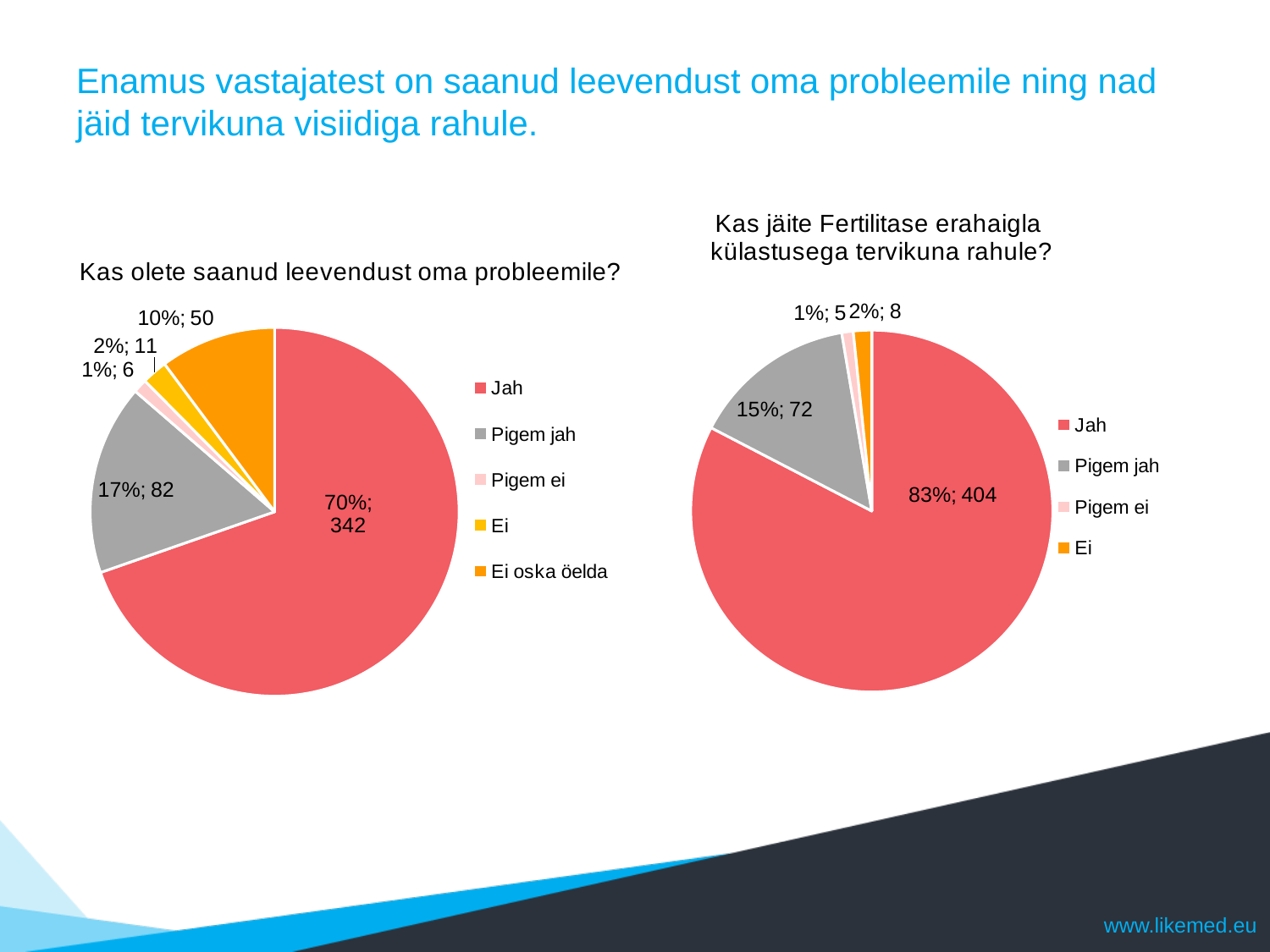

# Enamus vastajatest on saanud leevendust oma probleemile ning nad jäid tervikuna visiidiga rahule.

### Chart: Kas jäite Fertilitase erahaigla
 külastusega tervikuna rahule?

| Category | Kokku |
|---|---|
| Jah | 404.0 |
| Pigem jah | 72.0 |
| Pigem ei | 5.0 |
| Ei | 8.0 |

### Chart: Kas olete saanud leevendust oma probleemile?

| Category | Kokku |
|---|---|
| Jah | 342.0 |
| Pigem jah | 82.0 |
| Pigem ei | 6.0 |
| Ei | 11.0 |
| Ei oska öelda | 50.0 |
www.likemed.eu